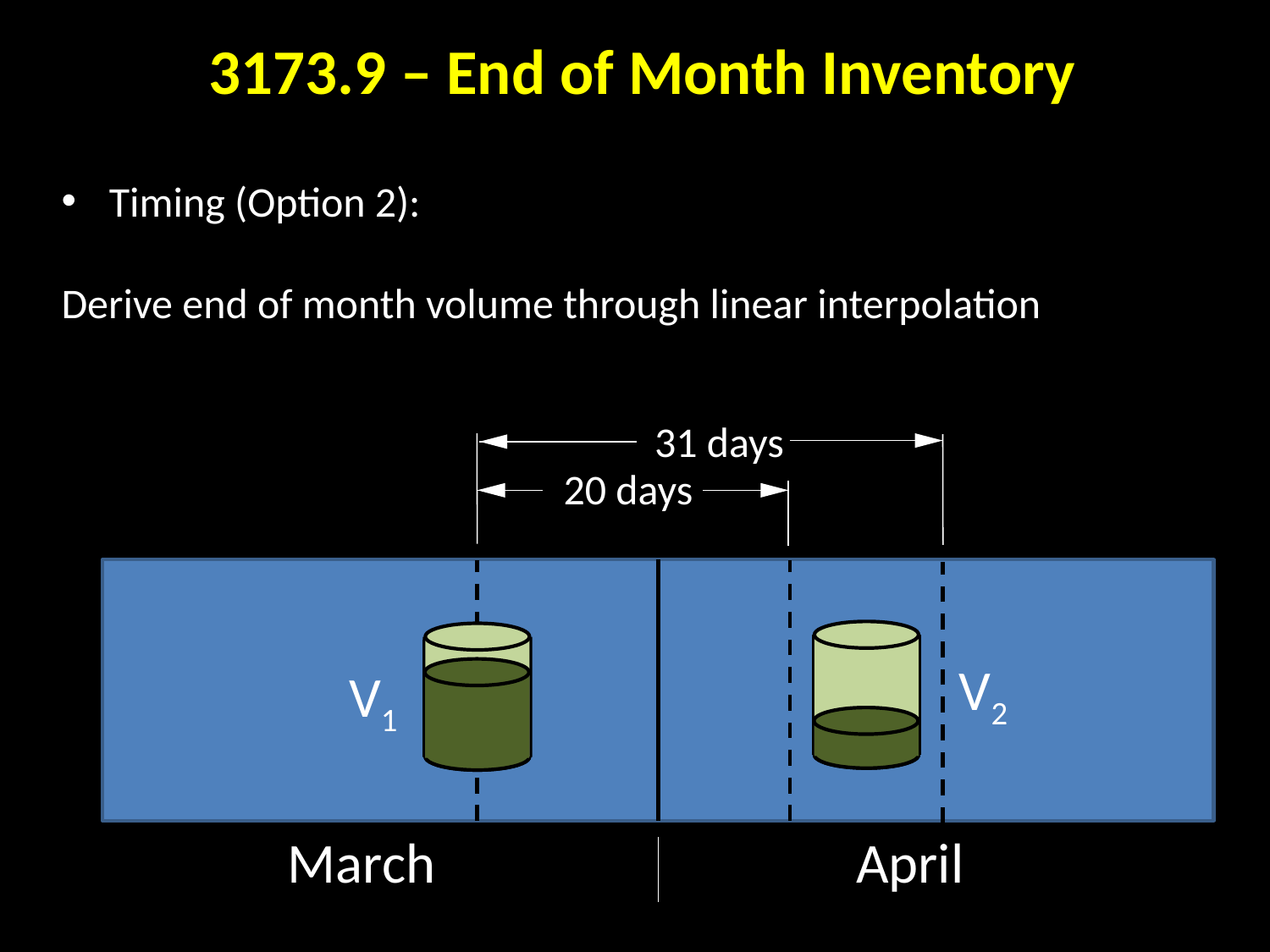

3173.9 – End of Month Inventory

Timing (Option 2):

Derive end of month volume through linear interpolation
31 days

20 days

V2
V1
April
March